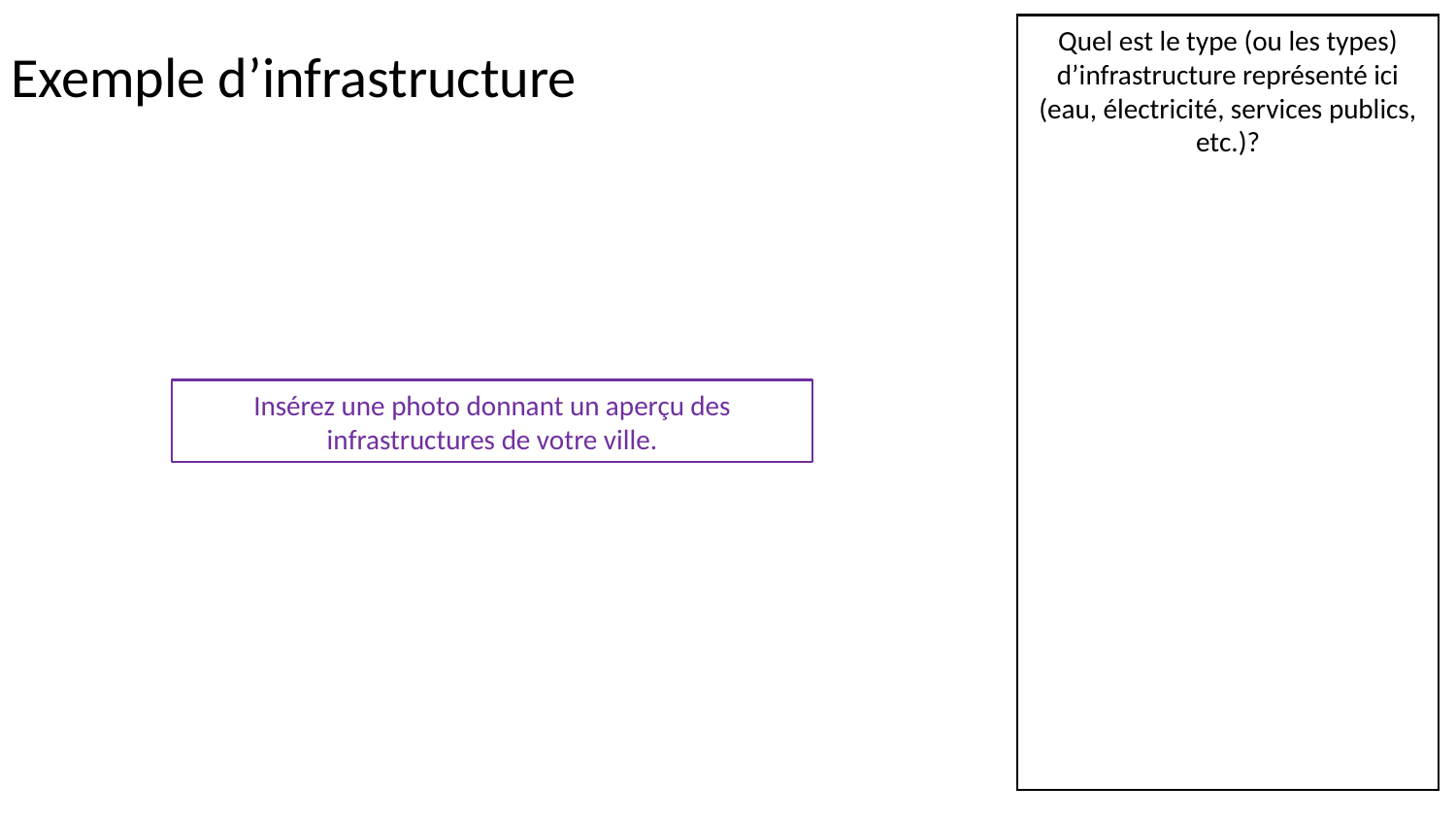

# Exemple d’infrastructure
Quel est le type (ou les types) d’infrastructure représenté ici (eau, électricité, services publics, etc.)?

Insérez une photo donnant un aperçu des infrastructures de votre ville.